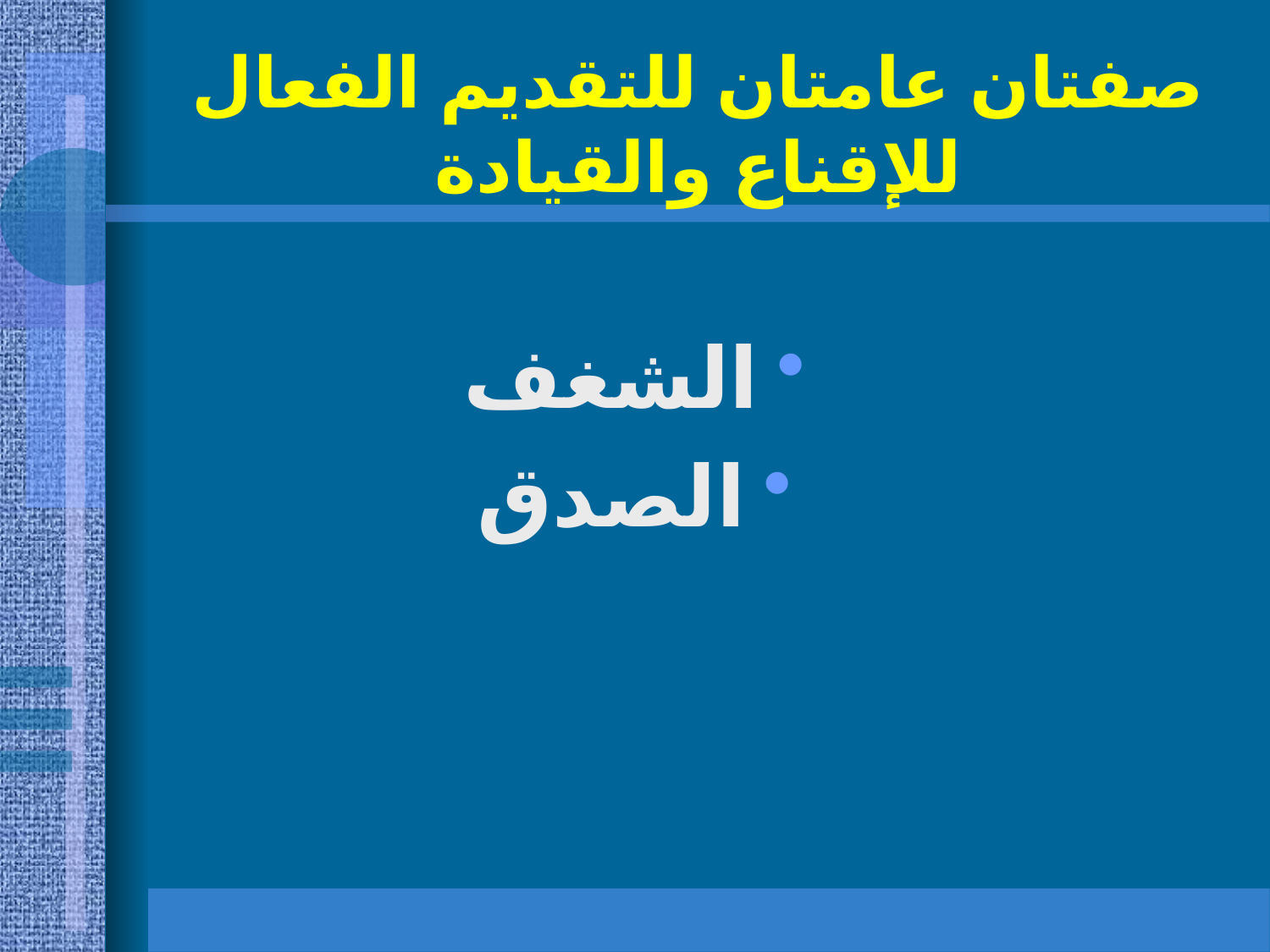

# صفتان عامتان للتقديم الفعال للإقناع والقيادة
الشغف
الصدق